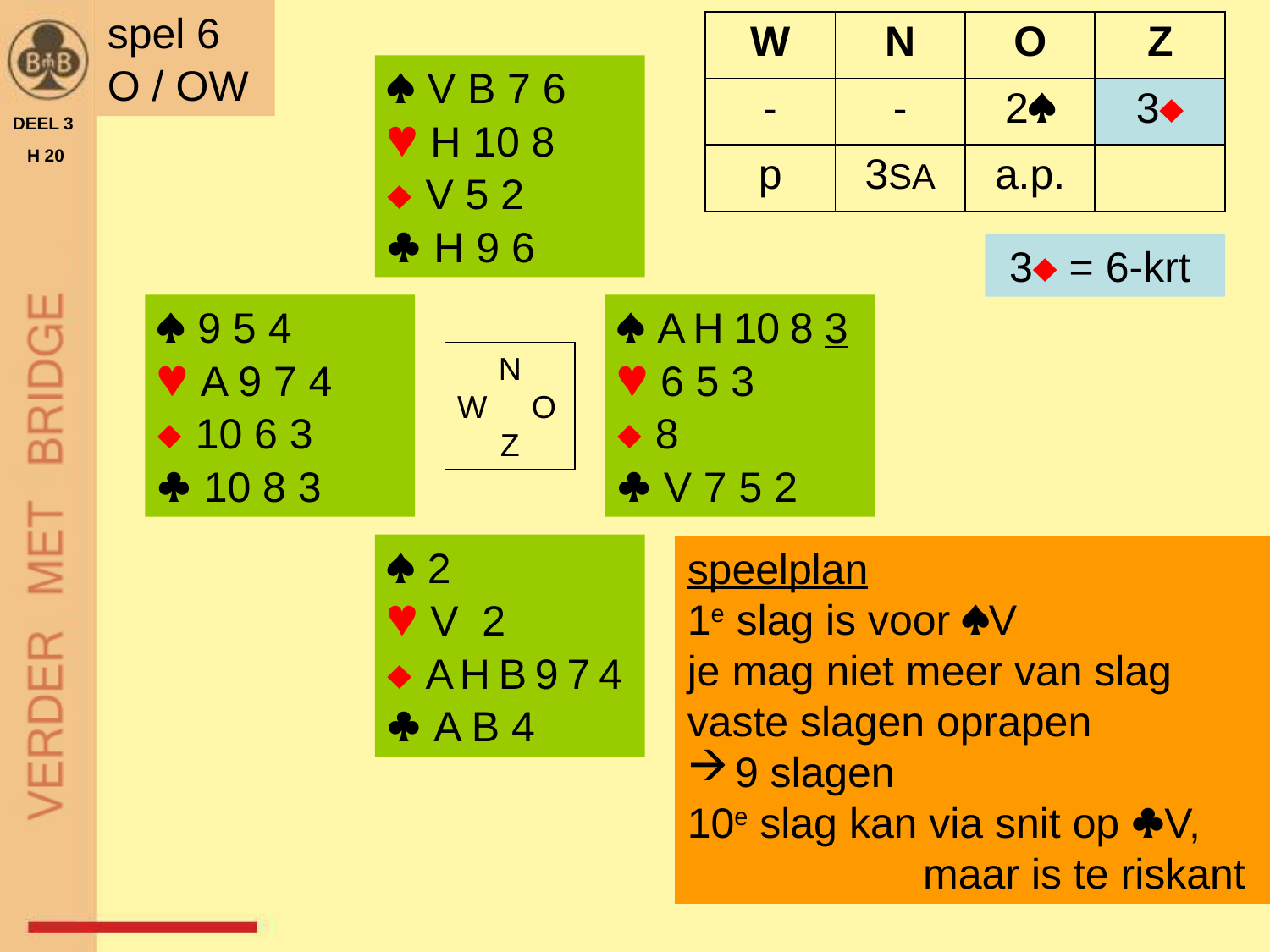

spel 6
O / OW
| W | N | O | Z |
| --- | --- | --- | --- |
| - | - | 2♠ | 3♦ |
| p | 3SA | a.p. |  |
♠ V B 7 6
♥ H 10 8
♦ V 5 2
♣ H 9 6
DEEL 3
   H 20
 3♦ = 6-krt
♠ 9 5 4
♥ A 9 7 4
♦ 10 6 3
♣ 10 8 3
♠ A H 10 8 3
♥ 6 5 3
♦ 8
♣ V 7 5 2
N
W     O
Z
♠ 2
♥ V  2
♦ A H B 9 7 4
♣ A B 4
speelplan
1e slag is voor ♠V
je mag niet meer van slag
vaste slagen oprapen
9 slagen
10e slag kan via snit op ♣V,
maar is te riskant